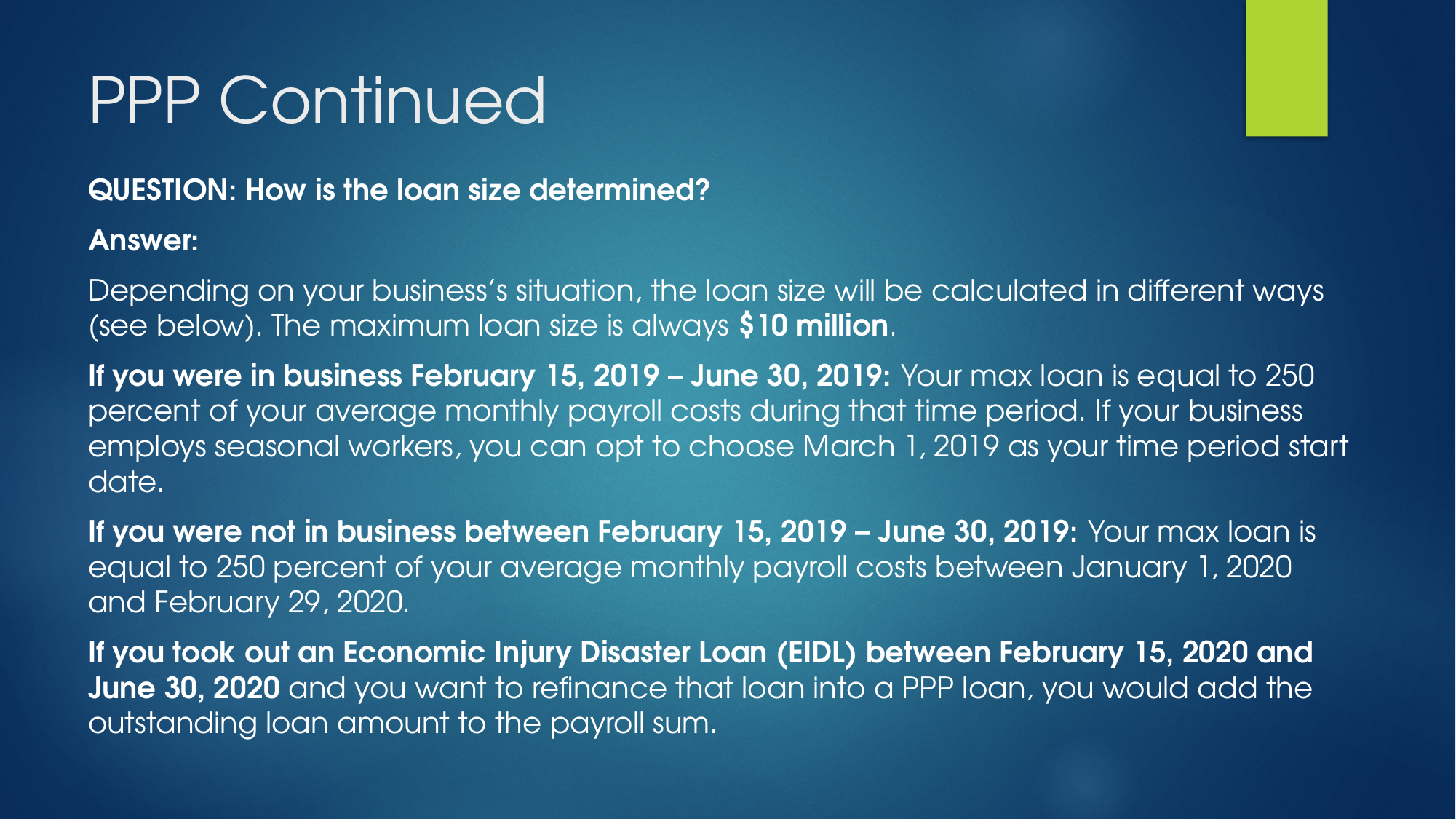

# PPP Continued
QUESTION: How is the loan size determined?
Answer:
Depending on your business’s situation, the loan size will be calculated in different ways (see below). The maximum loan size is always $10 million.
If you were in business February 15, 2019 – June 30, 2019: Your max loan is equal to 250 percent of your average monthly payroll costs during that time period. If your business employs seasonal workers, you can opt to choose March 1, 2019 as your time period start date.
If you were not in business between February 15, 2019 – June 30, 2019: Your max loan is equal to 250 percent of your average monthly payroll costs between January 1, 2020 and February 29, 2020.
If you took out an Economic Injury Disaster Loan (EIDL) between February 15, 2020 and June 30, 2020 and you want to refinance that loan into a PPP loan, you would add the outstanding loan amount to the payroll sum.